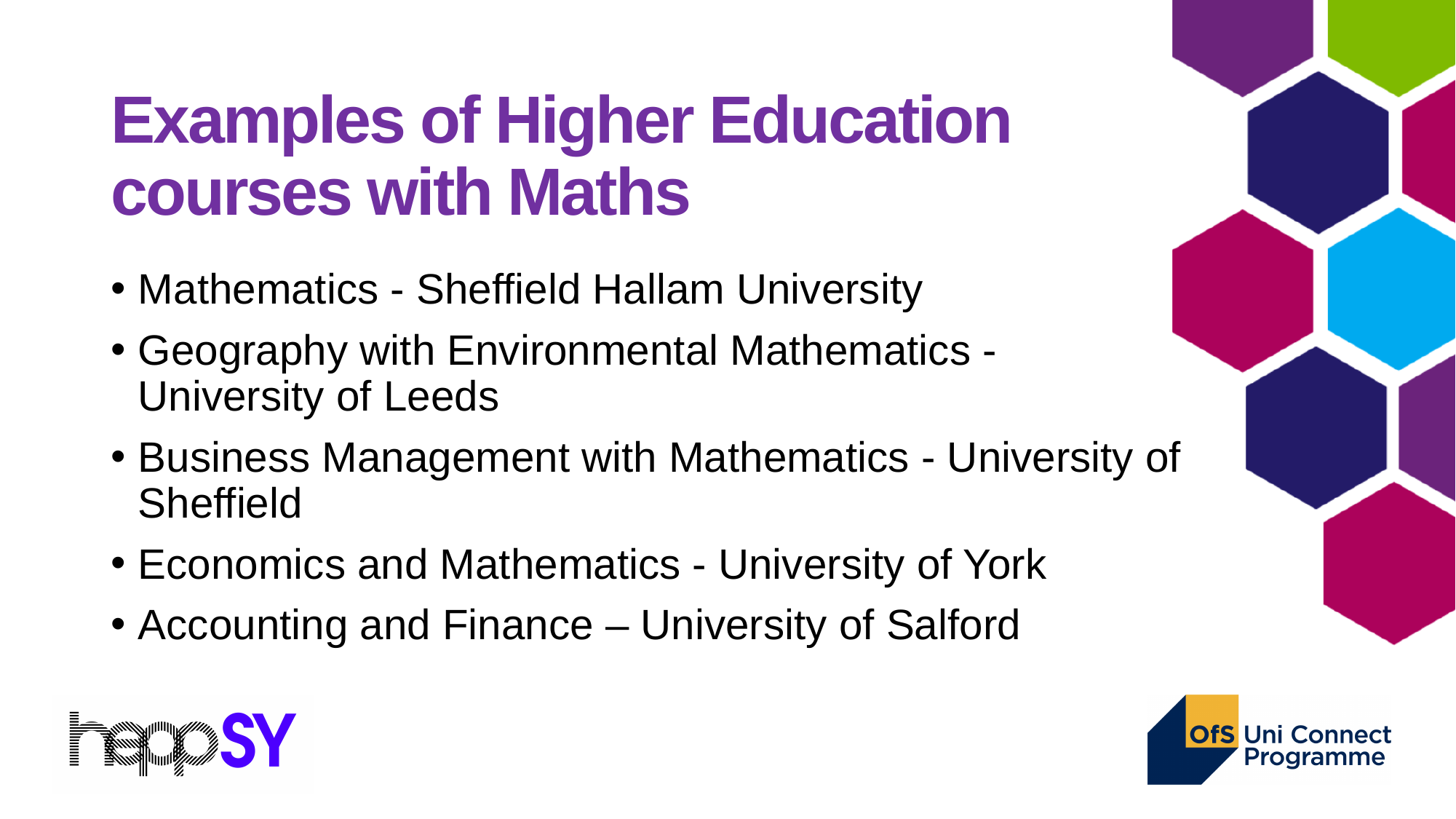

# Examples of Higher Education courses with Maths
Mathematics - Sheffield Hallam University
Geography with Environmental Mathematics - University of Leeds
Business Management with Mathematics - University of Sheffield
Economics and Mathematics - University of York
Accounting and Finance – University of Salford